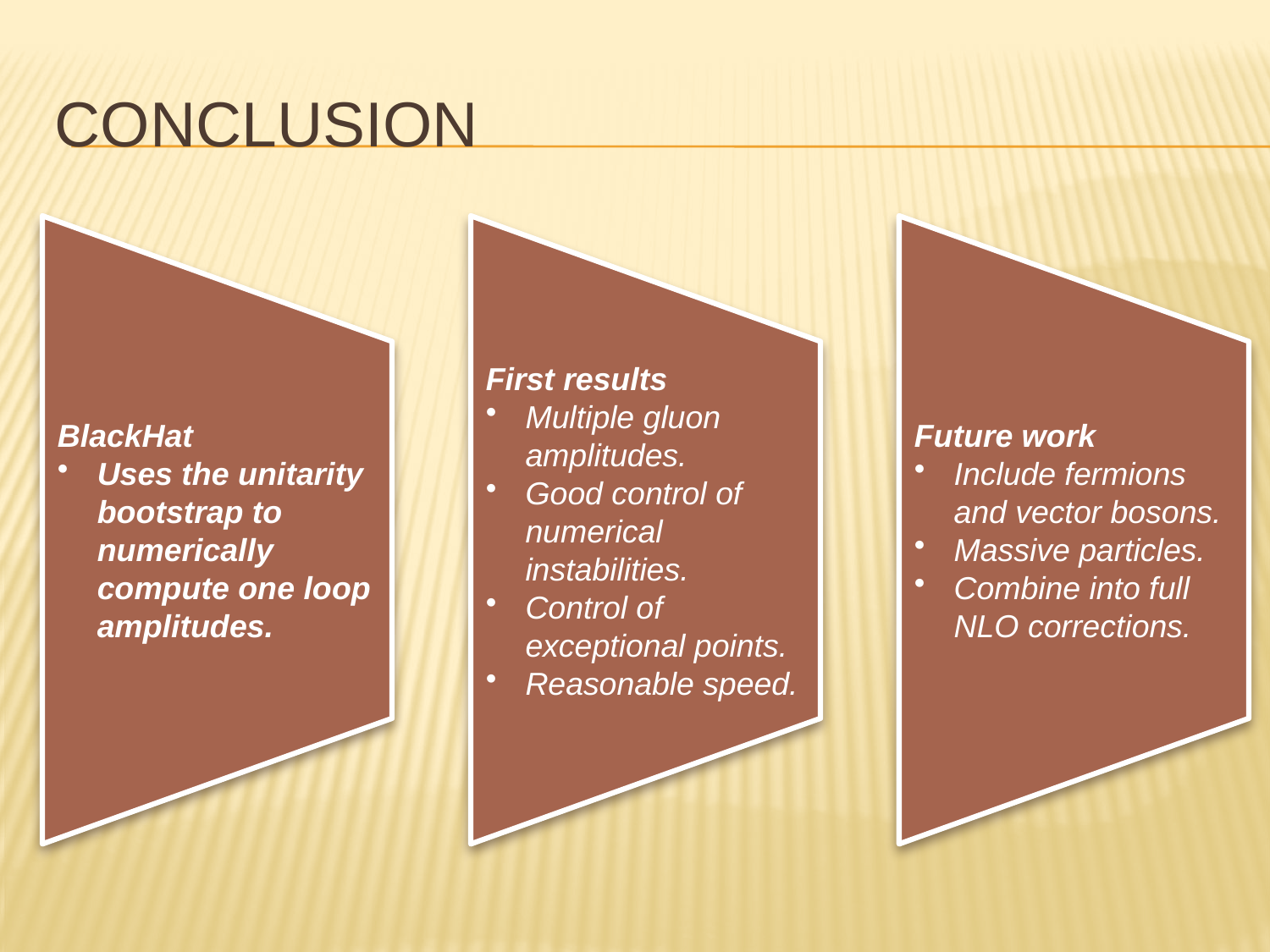

# Conclusion
First results
Future work
BlackHat
Include fermions and vector bosons.
Uses the unitarity bootstrap to numerically compute one loop amplitudes.
Multiple gluon amplitudes.
Massive particles.
Combine into full NLO corrections.
Good control of numerical instabilities.
Control of exceptional points.
Reasonable speed.